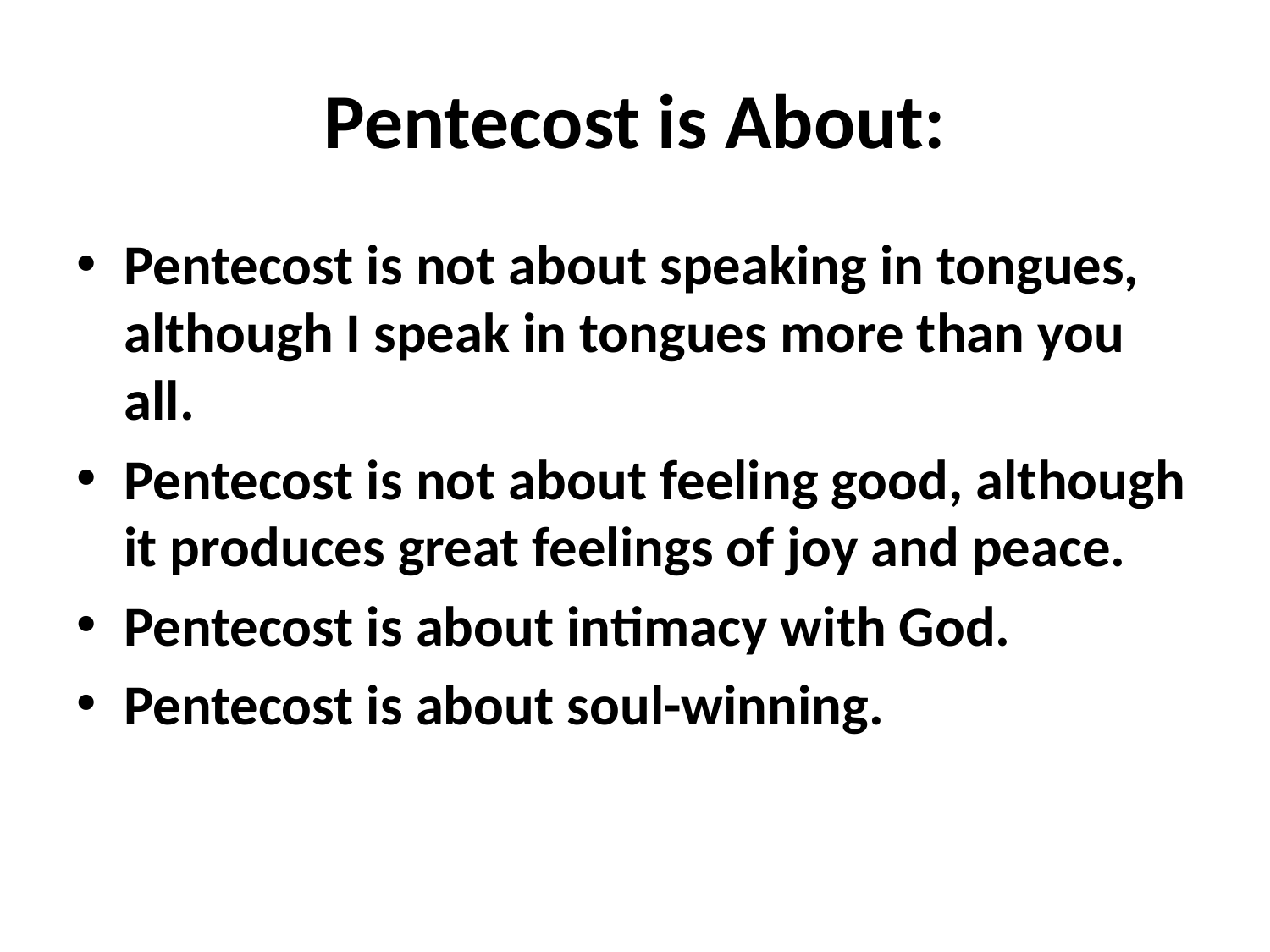

# Pentecost is About:
Pentecost is not about speaking in tongues, although I speak in tongues more than you all.
Pentecost is not about feeling good, although it produces great feelings of joy and peace.
Pentecost is about intimacy with God.
Pentecost is about soul-winning.